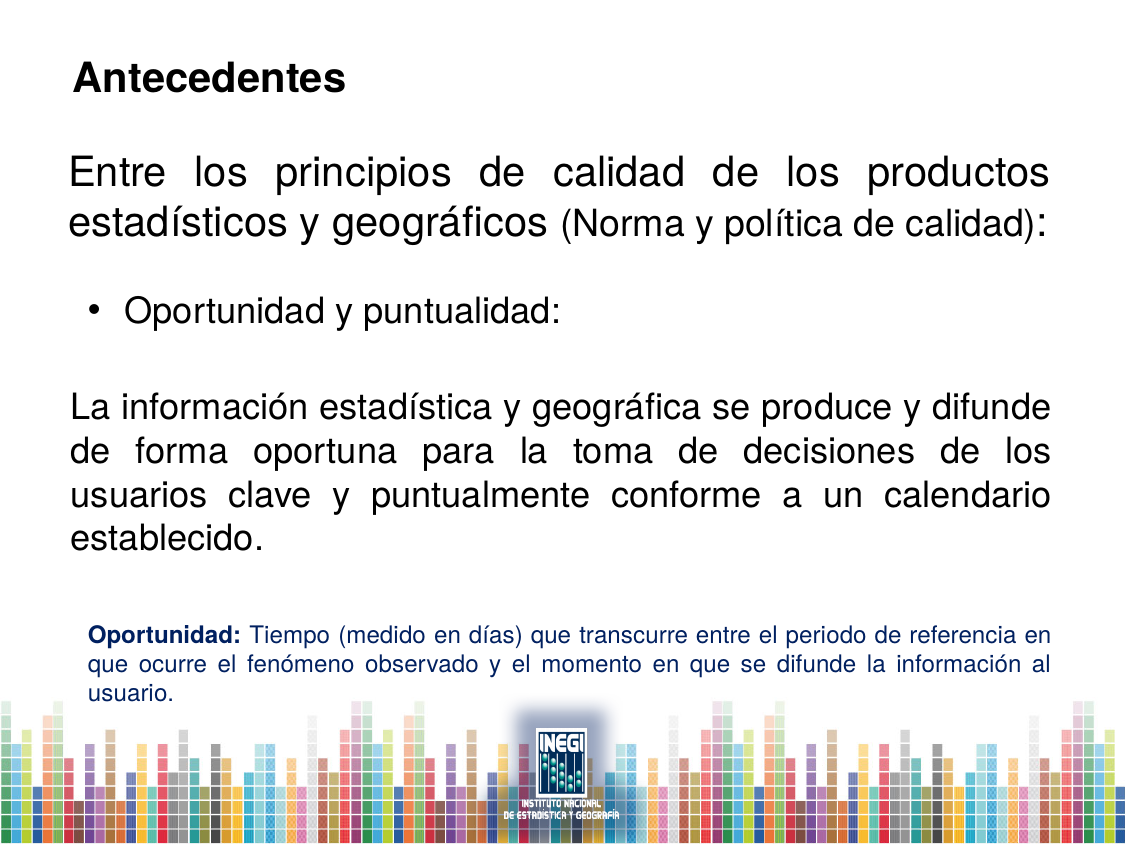

# Antecedentes
Entre los principios de calidad de los productos estadísticos y geográficos (Norma y política de calidad):
Oportunidad y puntualidad:

La información estadística y geográfica se produce y difunde de forma oportuna para la toma de decisiones de los usuarios clave y puntualmente conforme a un calendario establecido.

Oportunidad: Tiempo (medido en días) que transcurre entre el periodo de referencia en que ocurre el fenómeno observado y el momento en que se difunde la información al usuario.